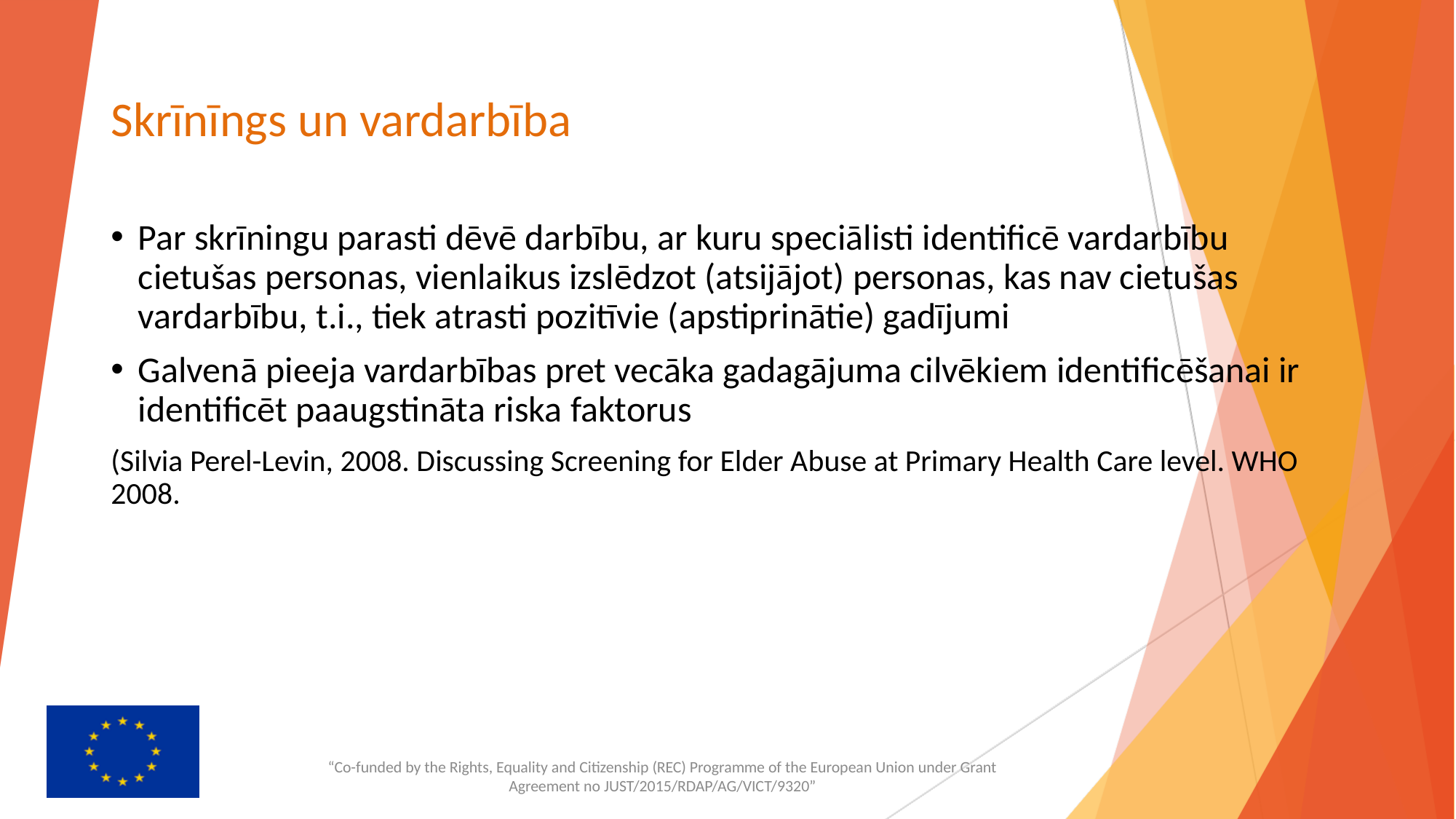

# Skrīnīngs un vardarbība
Par skrīningu parasti dēvē darbību, ar kuru speciālisti identificē vardarbību cietušas personas, vienlaikus izslēdzot (atsijājot) personas, kas nav cietušas vardarbību, t.i., tiek atrasti pozitīvie (apstiprinātie) gadījumi
Galvenā pieeja vardarbības pret vecāka gadagājuma cilvēkiem identificēšanai ir identificēt paaugstināta riska faktorus
(Silvia Perel-Levin, 2008. Discussing Screening for Elder Abuse at Primary Health Care level. WHO 2008.